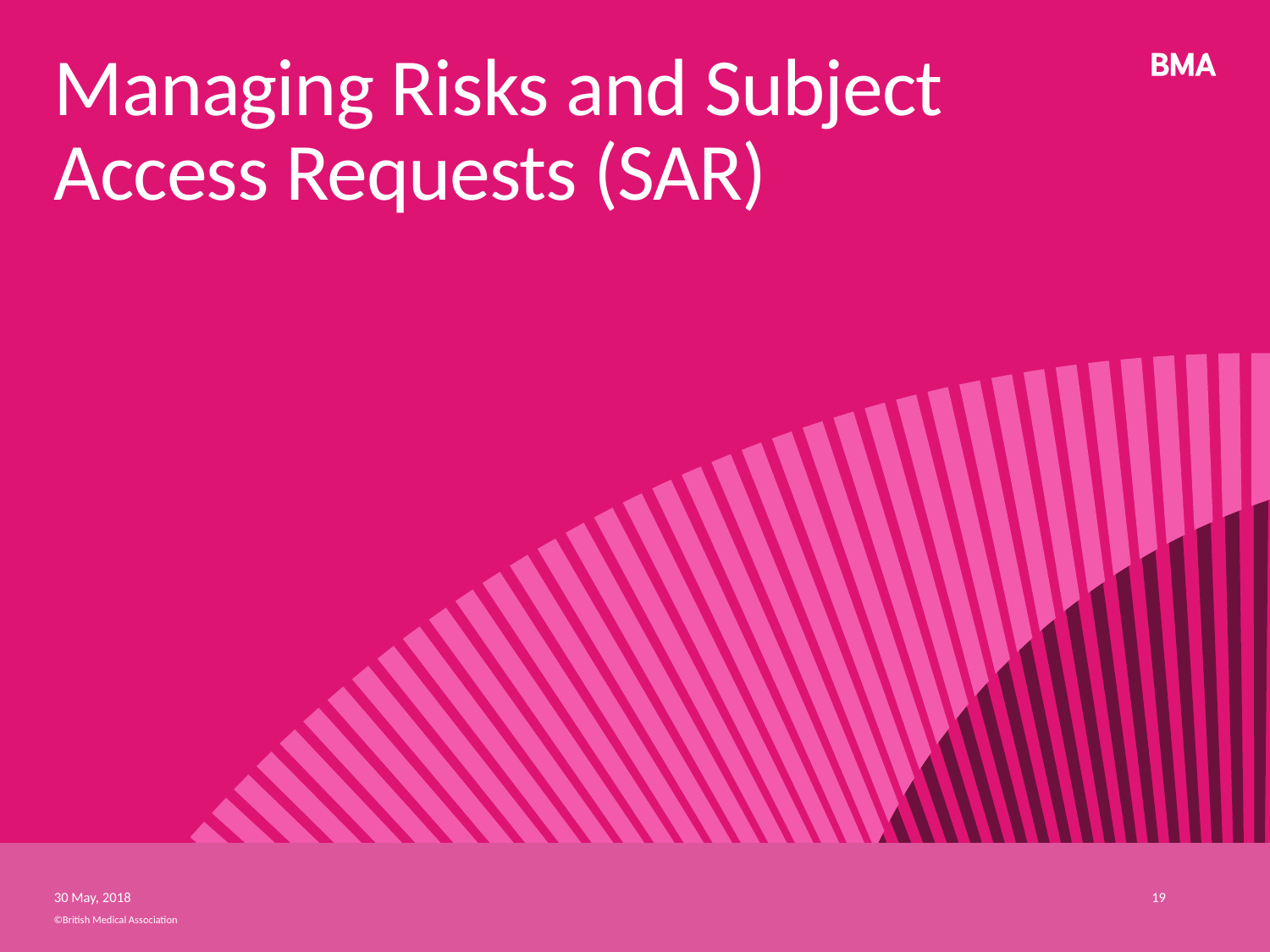

# Managing Risks and Subject Access Requests (SAR)

30 May, 2018
19